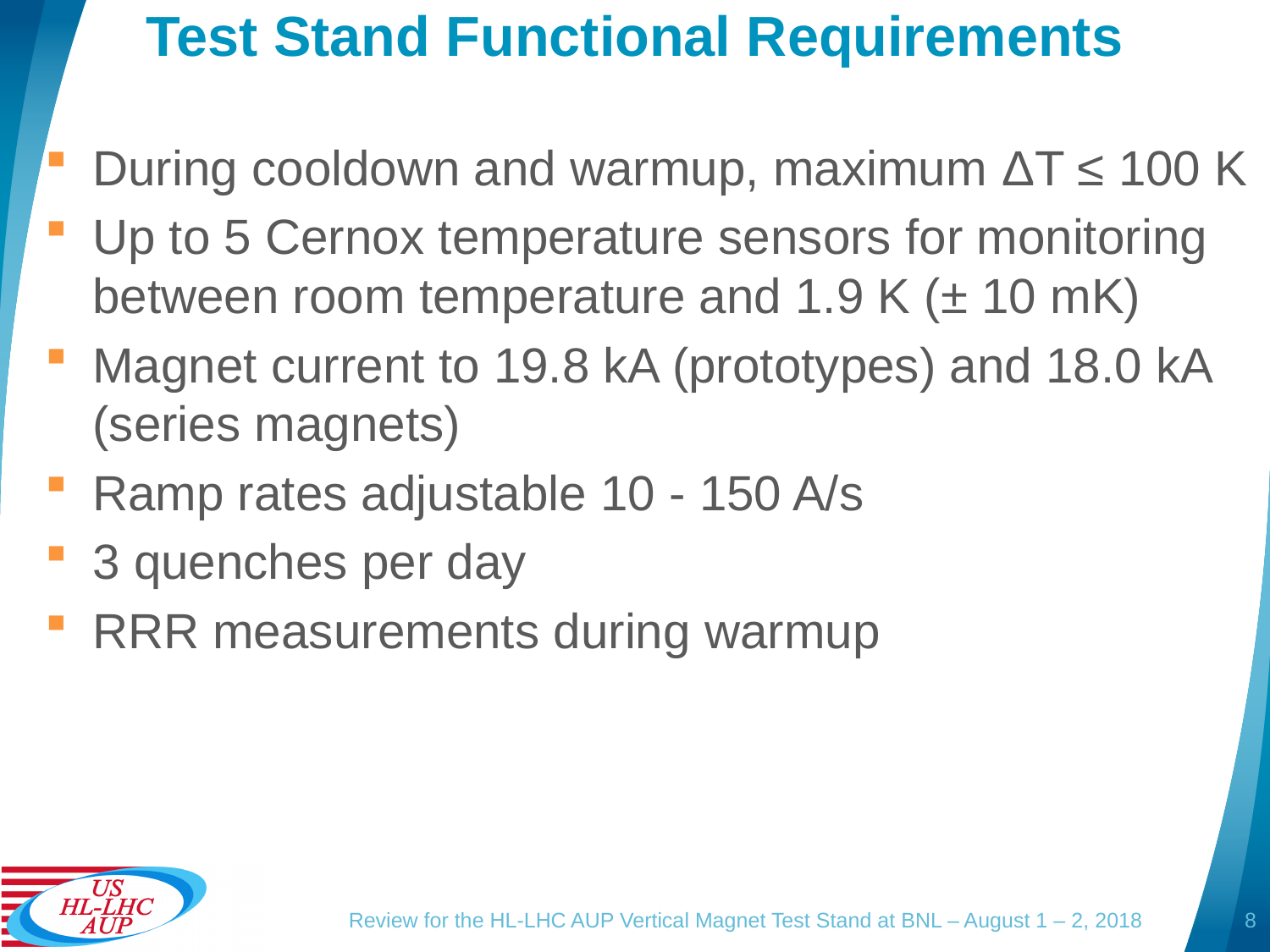

# Test Stand Functional Requirements
During cooldown and warmup, maximum ΔT ≤ 100 K
Up to 5 Cernox temperature sensors for monitoring between room temperature and 1.9 K (± 10 mK)
Magnet current to 19.8 kA (prototypes) and 18.0 kA (series magnets)
Ramp rates adjustable 10 - 150 A/s
3 quenches per day
RRR measurements during warmup

8
Review for the HL-LHC AUP Vertical Magnet Test Stand at BNL – August 1 – 2, 2018